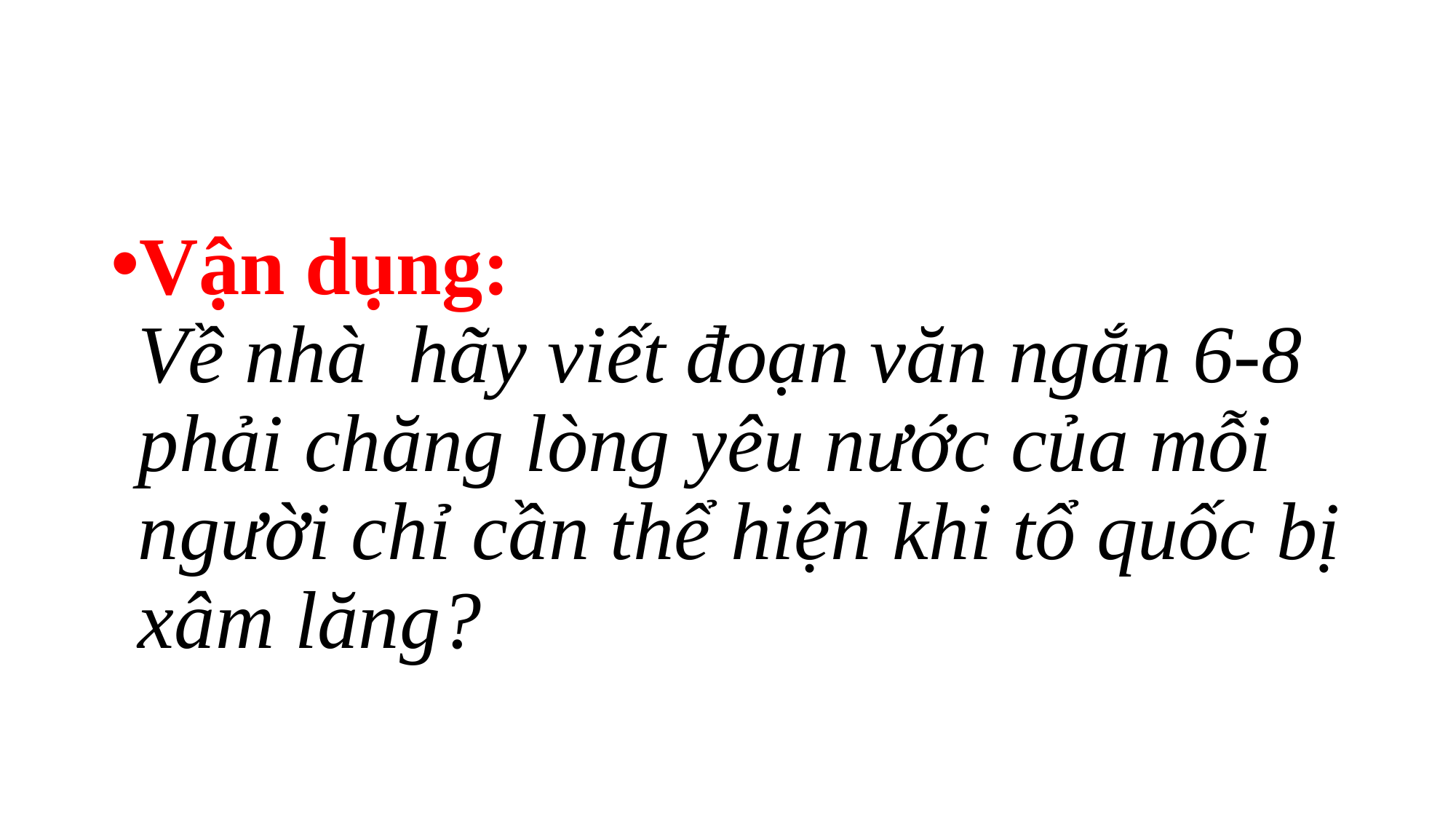

#
Vận dụng:
Về nhà  hãy viết đoạn văn ngắn 6-8 phải chăng lòng yêu nước của mỗi người chỉ cần thể hiện khi tổ quốc bị xâm lăng?